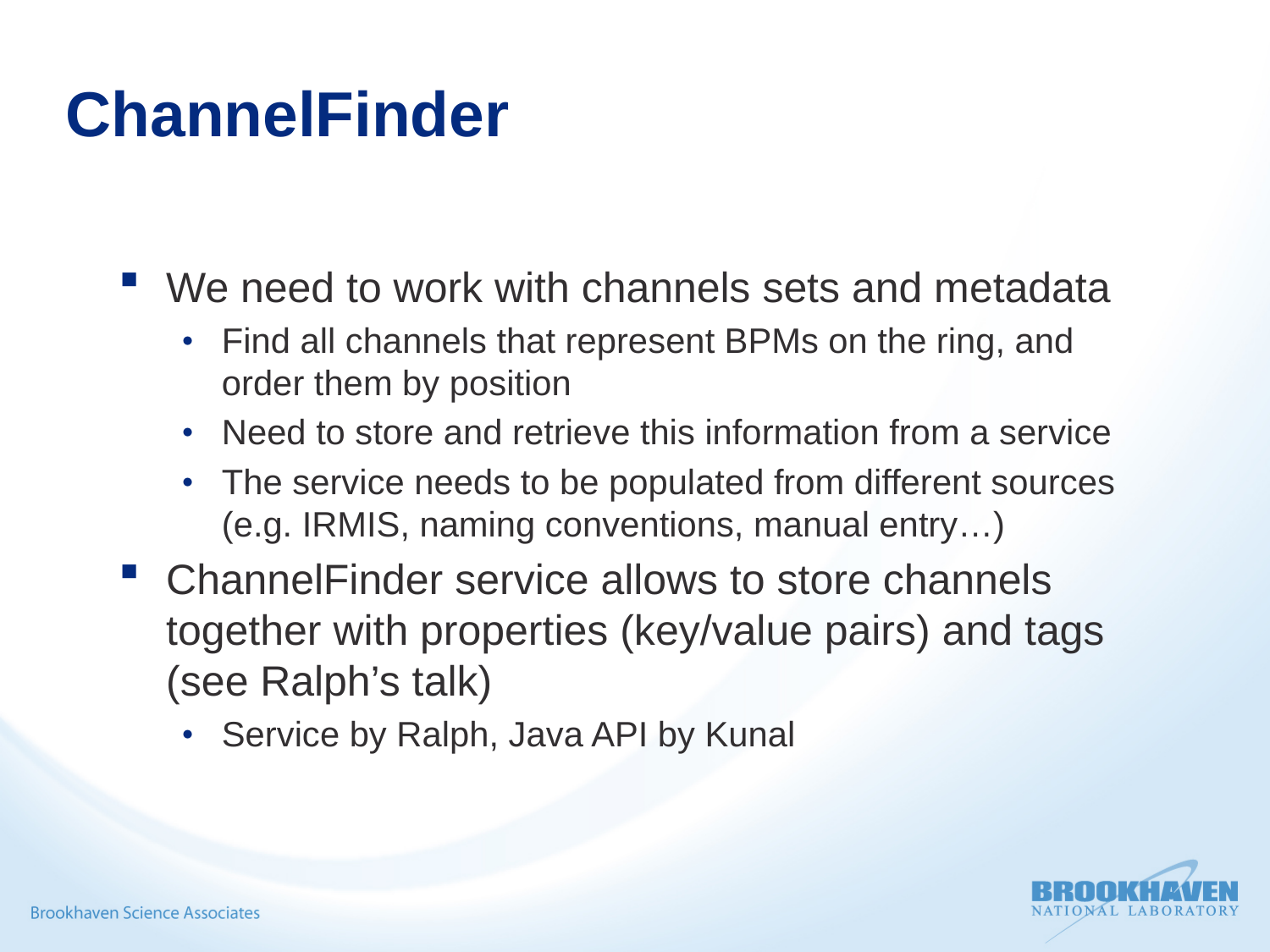

# ChannelFinder
We need to work with channels sets and metadata
Find all channels that represent BPMs on the ring, and order them by position
Need to store and retrieve this information from a service
The service needs to be populated from different sources (e.g. IRMIS, naming conventions, manual entry…)
ChannelFinder service allows to store channels together with properties (key/value pairs) and tags (see Ralph’s talk)
Service by Ralph, Java API by Kunal